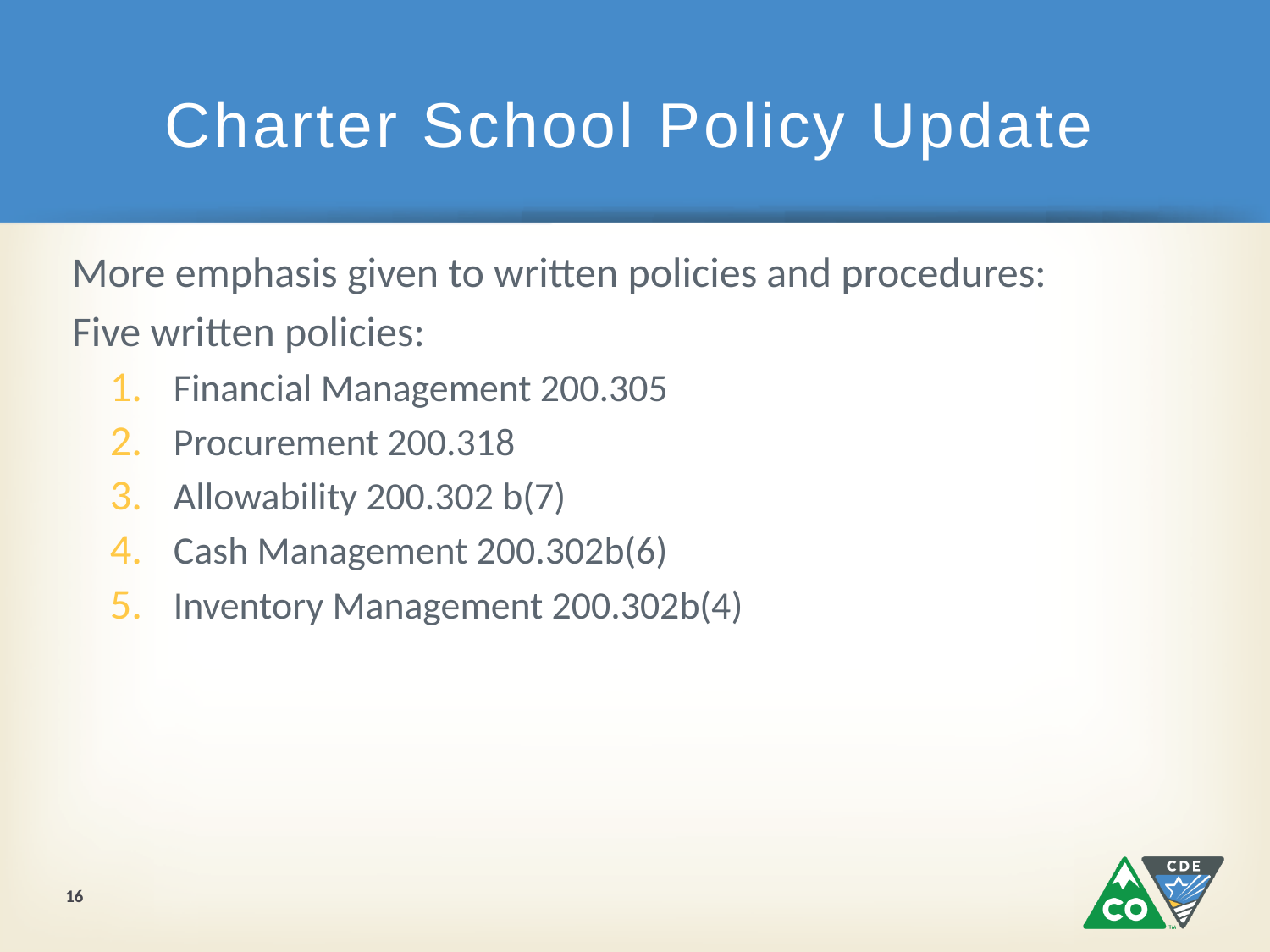

# Charter School Policy Update
More emphasis given to written policies and procedures:
Five written policies:
Financial Management 200.305
Procurement 200.318
Allowability 200.302 b(7)
Cash Management 200.302b(6)
Inventory Management 200.302b(4)

16